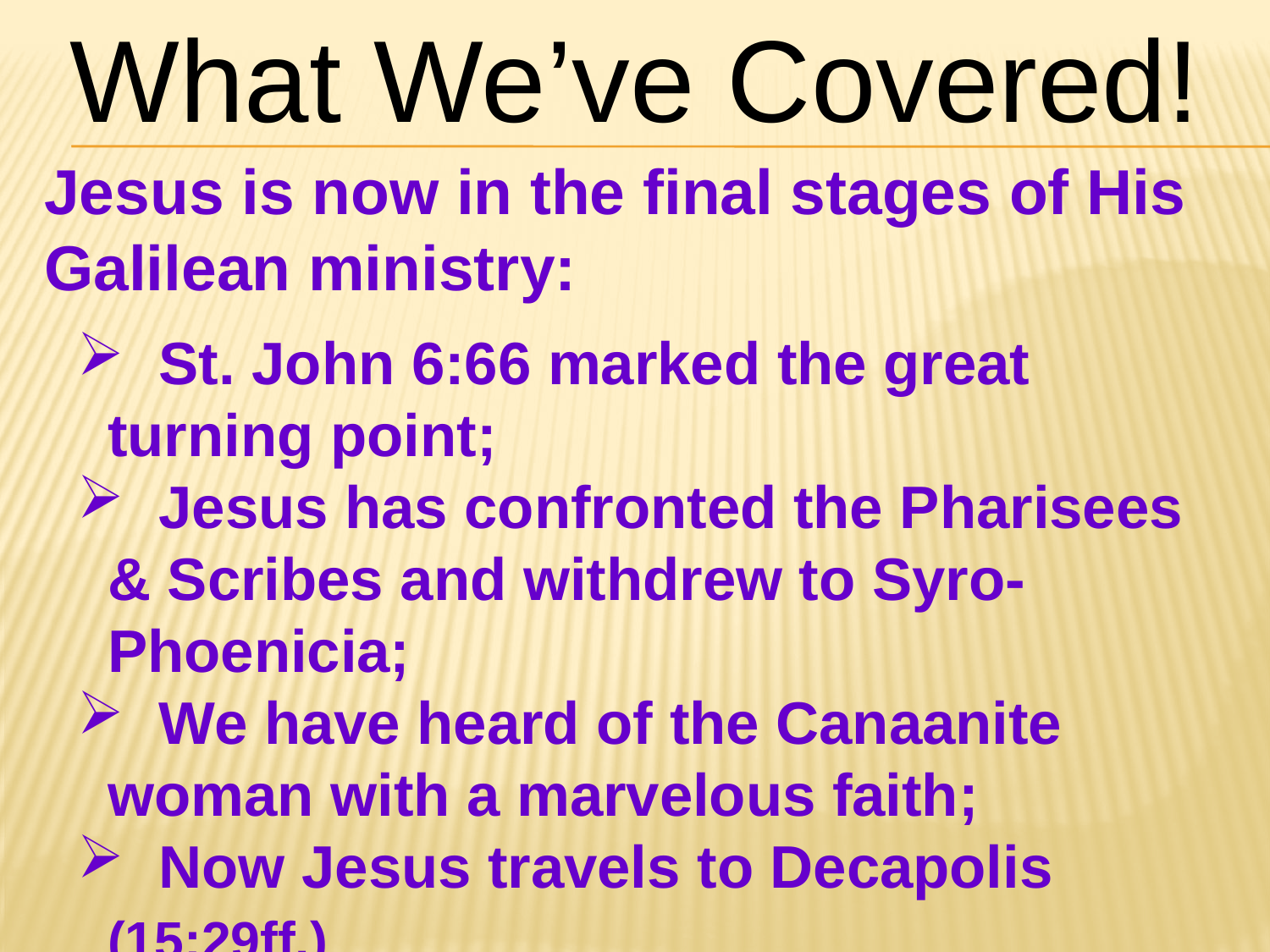

What We’ve Covered!
Jesus is now in the final stages of His Galilean ministry:

  St. John 6:66 marked the great turning point;
  Jesus has confronted the Pharisees & Scribes and withdrew to Syro-Phoenicia;
  We have heard of the Canaanite woman with a marvelous faith;
  Now Jesus travels to Decapolis (15:29ff.)